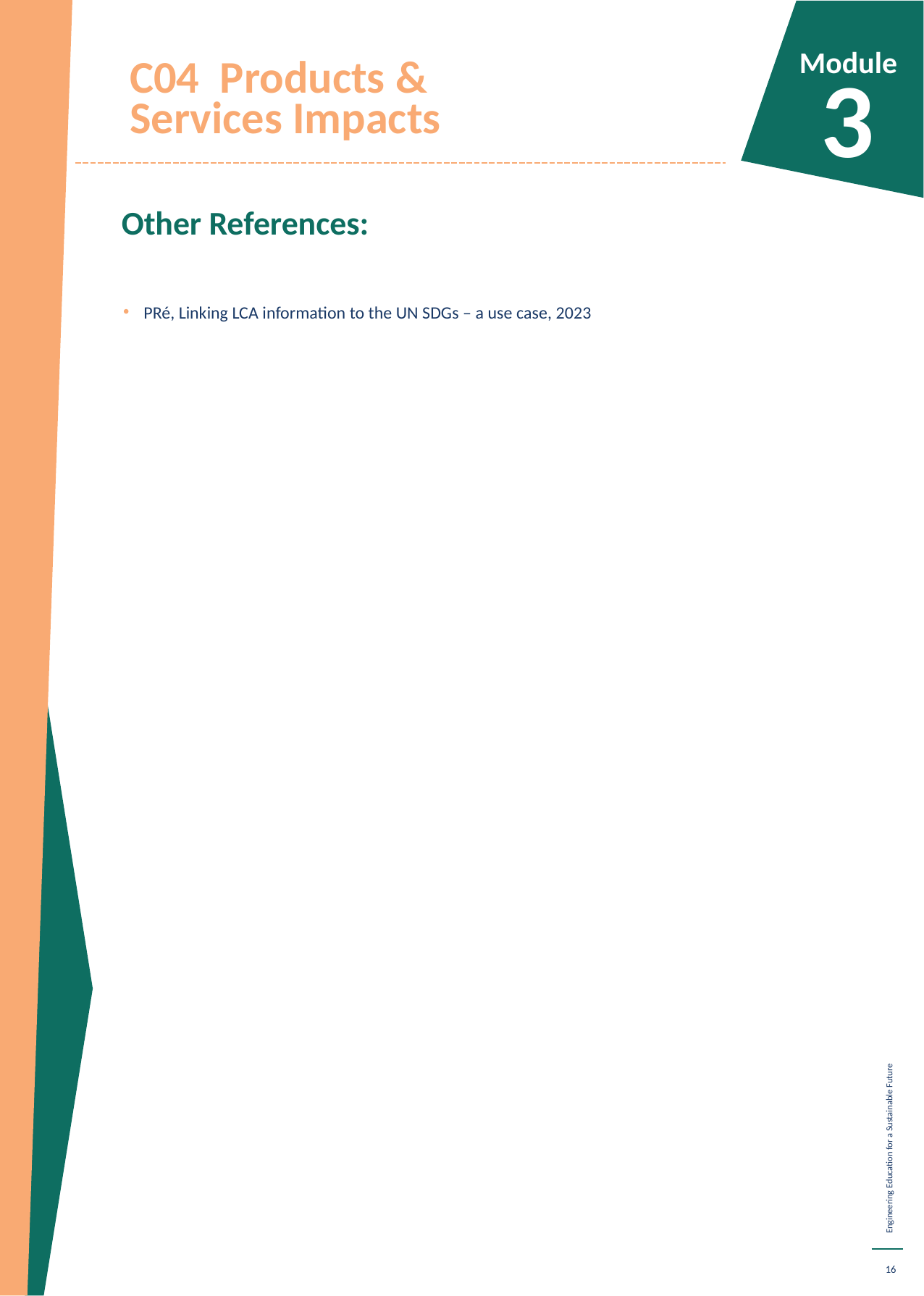

C04  Products &                 Services Impacts

Module
3
Other References:
PRé, Linking LCA information to the UN SDGs – a use case, 2023